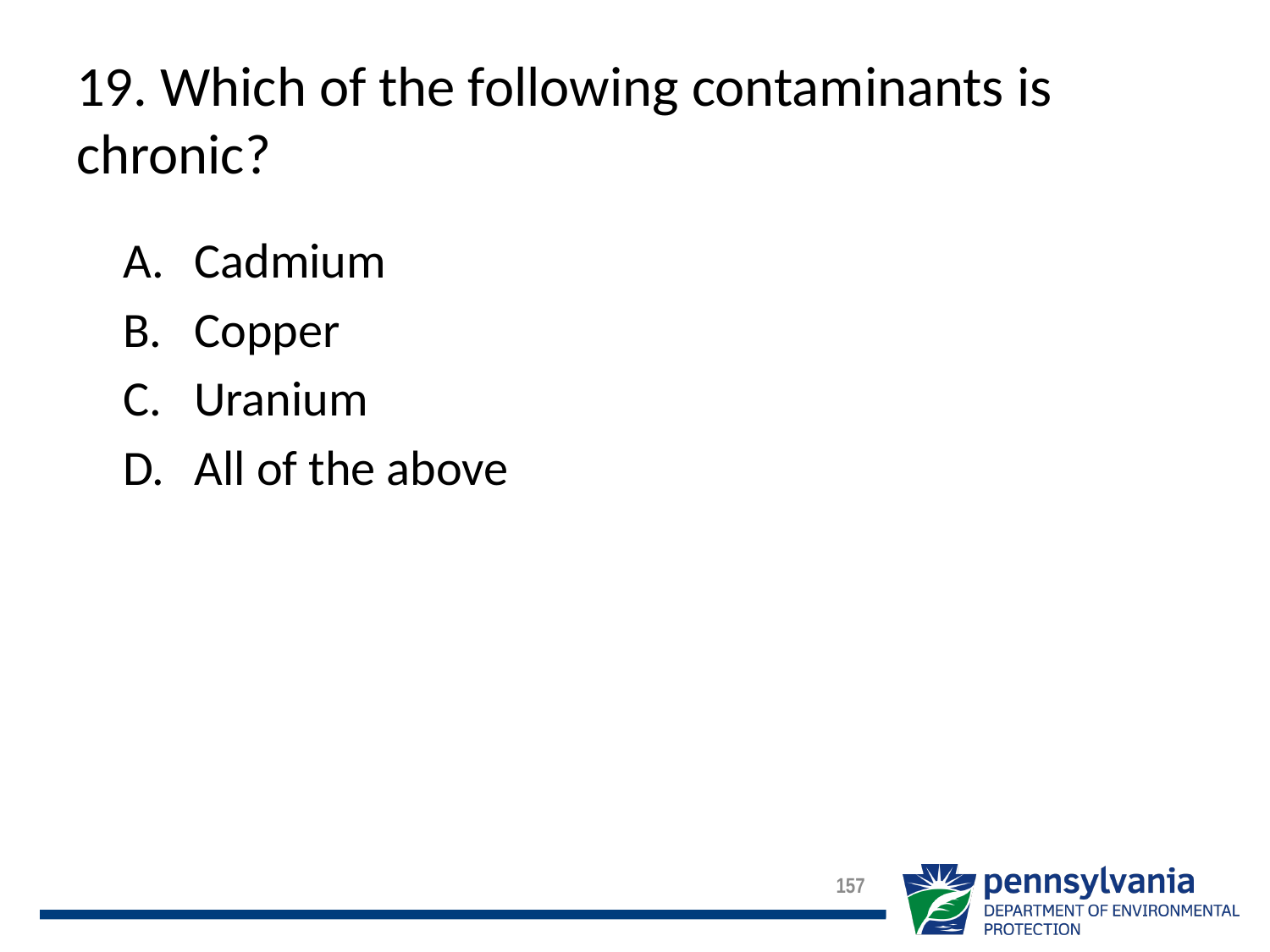

# 19. Which of the following contaminants is chronic?
Cadmium
Copper
Uranium
All of the above

157